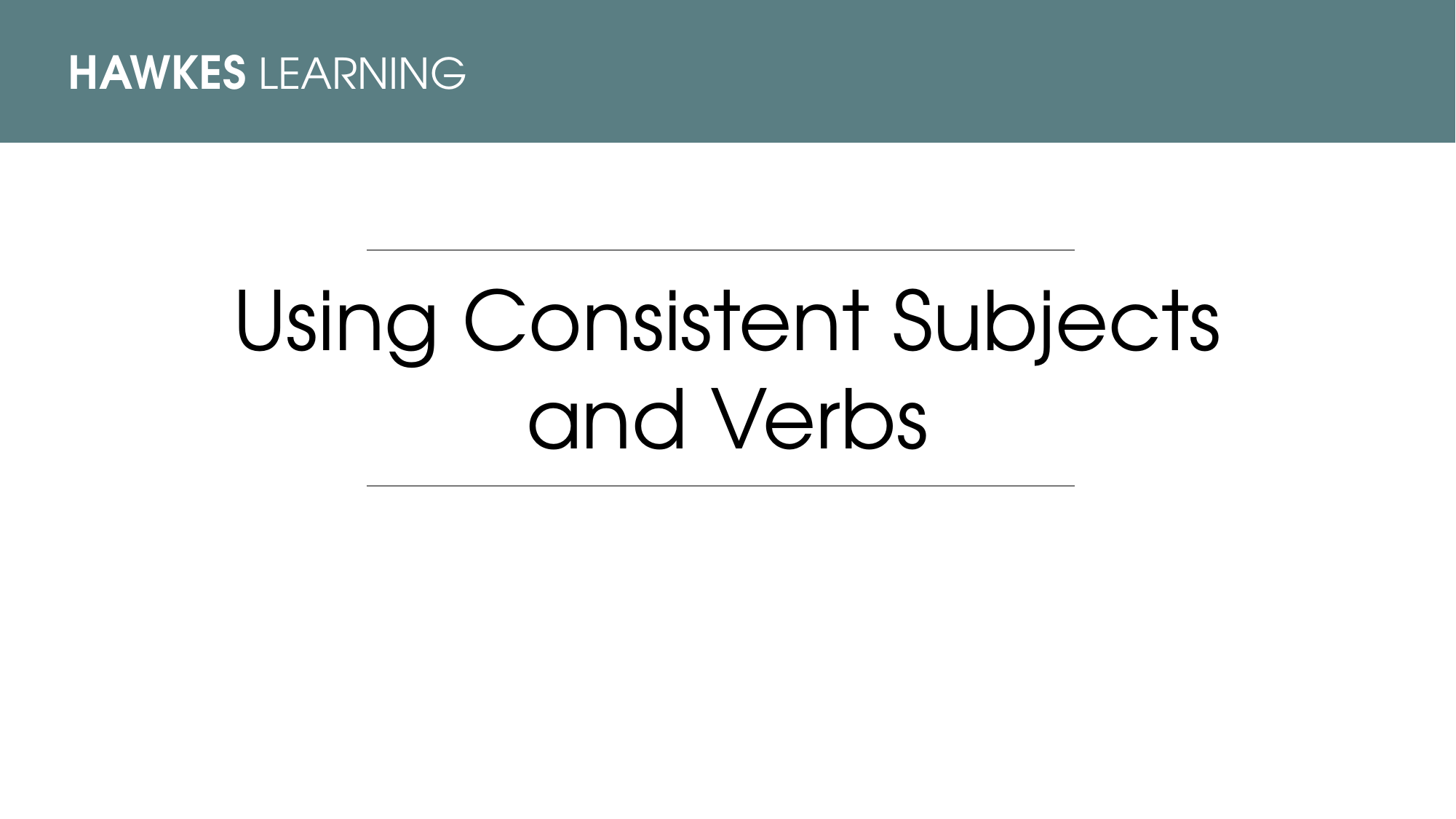

HAWKES LEARNING
Using Consistent Subjects and Verbs